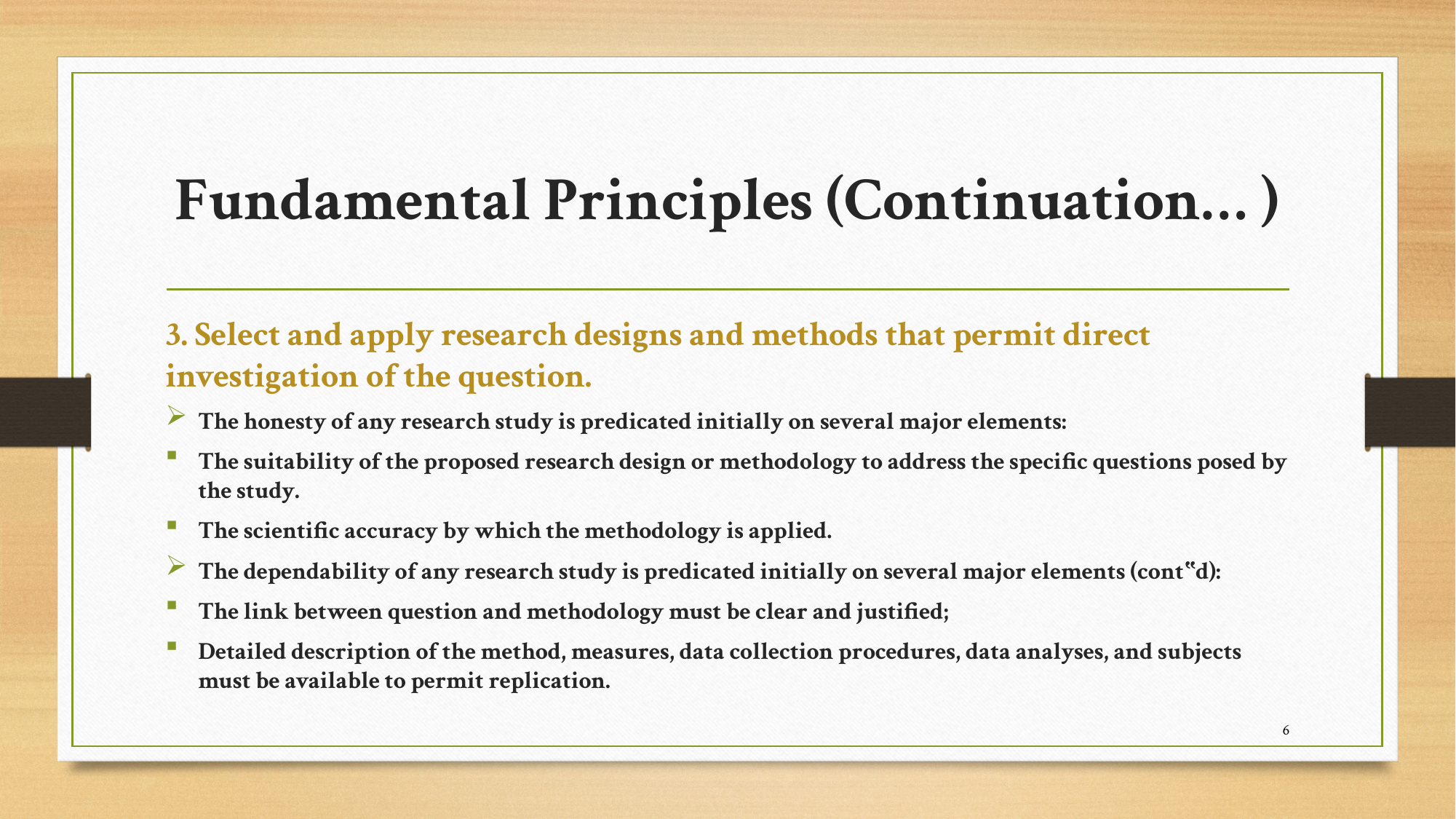

# Fundamental Principles (Continuation… )
3. Select and apply research designs and methods that permit direct investigation of the question.
The honesty of any research study is predicated initially on several major elements:
The suitability of the proposed research design or methodology to address the specific questions posed by the study.
The scientific accuracy by which the methodology is applied.
The dependability of any research study is predicated initially on several major elements (cont‟d):
The link between question and methodology must be clear and justified;
Detailed description of the method, measures, data collection procedures, data analyses, and subjects must be available to permit replication.

6